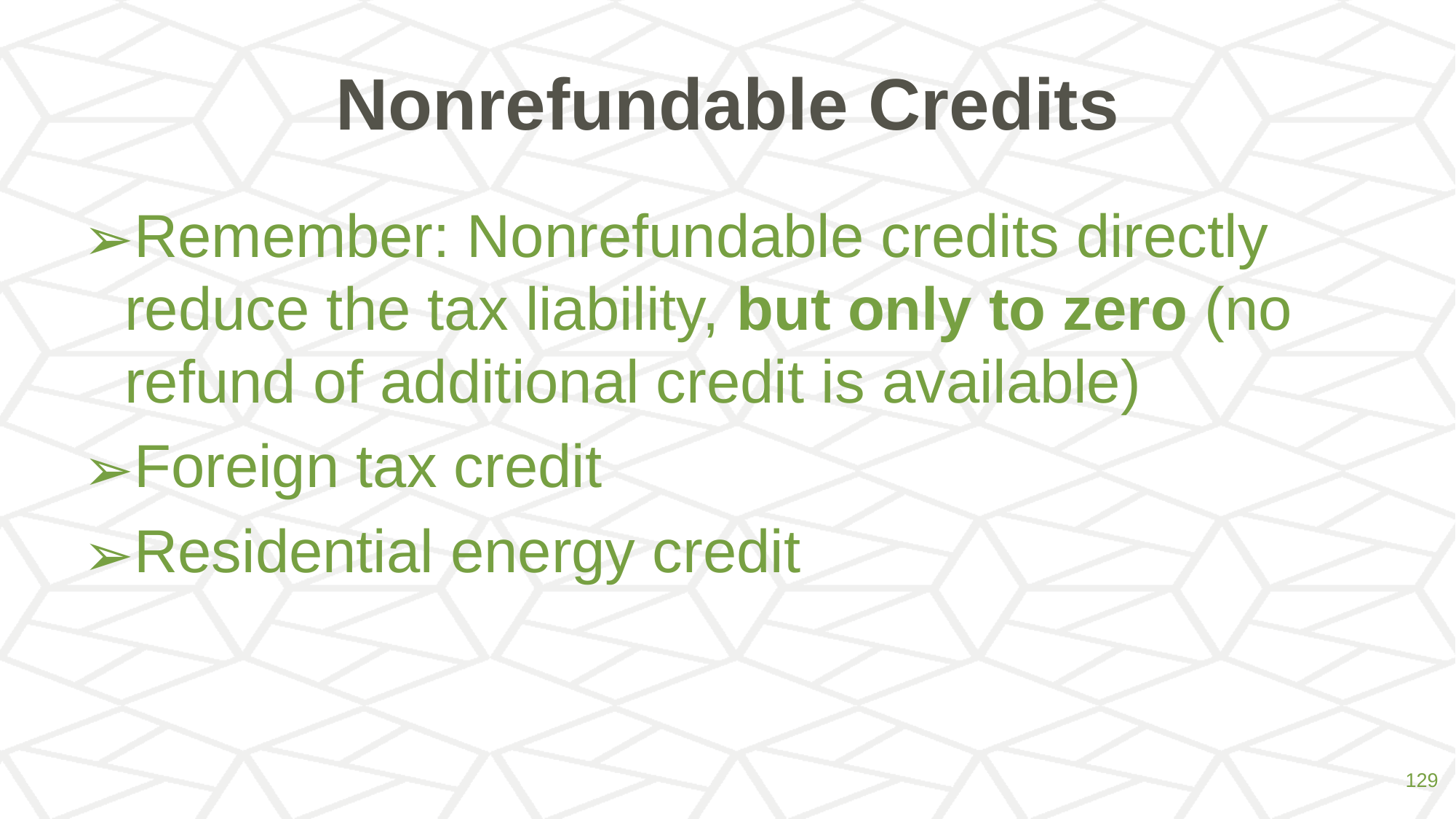

# Nonrefundable Credits
Remember: Nonrefundable credits directly reduce the tax liability, but only to zero (no refund of additional credit is available)
Foreign tax credit
Residential energy credit
129